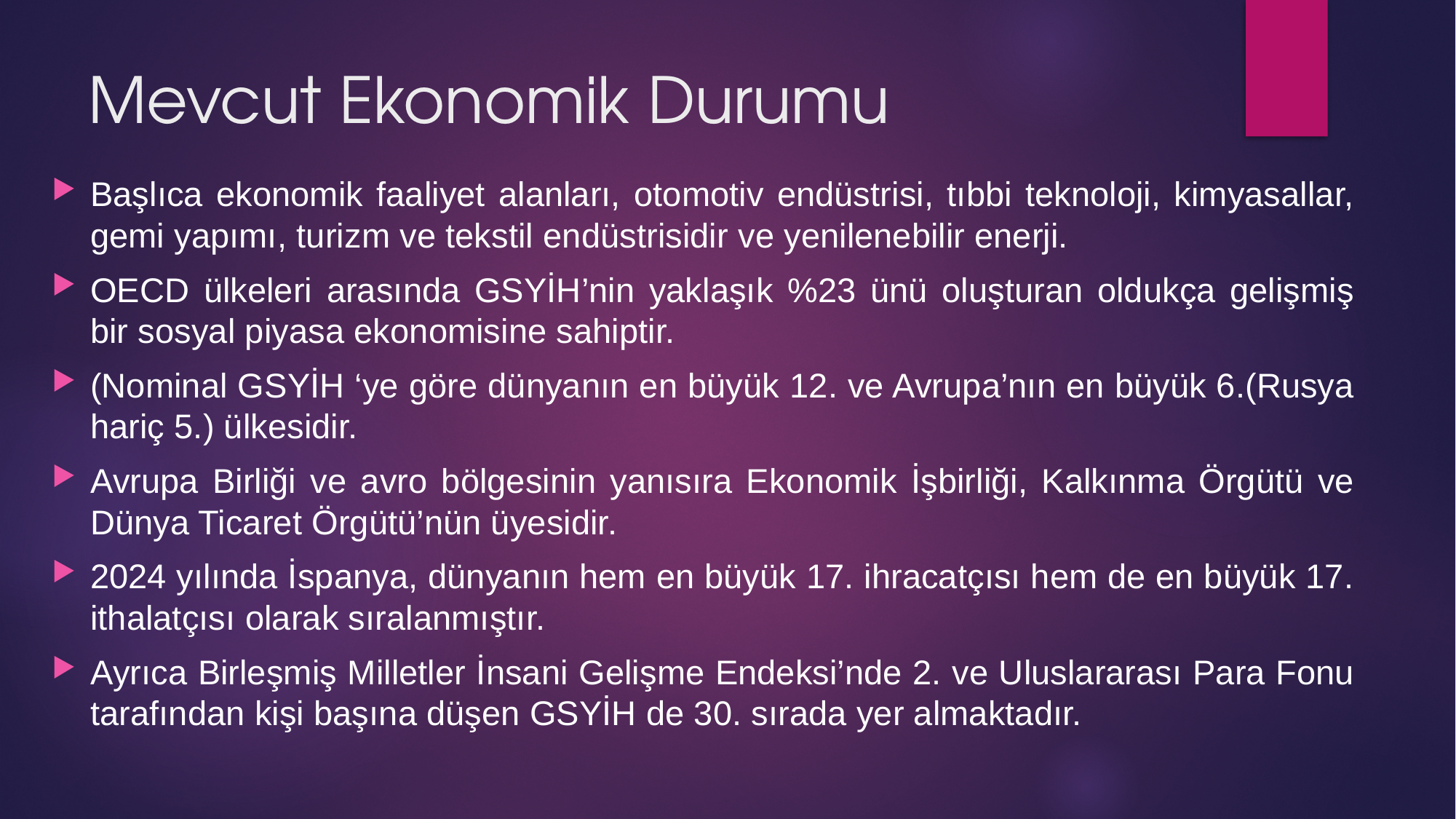

# Mevcut Ekonomik Durumu
Başlıca ekonomik faaliyet alanları, otomotiv endüstrisi, tıbbi teknoloji, kimyasallar, gemi yapımı, turizm ve tekstil endüstrisidir ve yenilenebilir enerji.
OECD ülkeleri arasında GSYİH’nin yaklaşık %23 ünü oluşturan oldukça gelişmiş bir sosyal piyasa ekonomisine sahiptir.
(Nominal GSYİH ‘ye göre dünyanın en büyük 12. ve Avrupa’nın en büyük 6.(Rusya hariç 5.) ülkesidir.
Avrupa Birliği ve avro bölgesinin yanısıra Ekonomik İşbirliği, Kalkınma Örgütü ve Dünya Ticaret Örgütü’nün üyesidir.
2024 yılında İspanya, dünyanın hem en büyük 17. ihracatçısı hem de en büyük 17. ithalatçısı olarak sıralanmıştır.
Ayrıca Birleşmiş Milletler İnsani Gelişme Endeksi’nde 2. ve Uluslararası Para Fonu tarafından kişi başına düşen GSYİH de 30. sırada yer almaktadır.